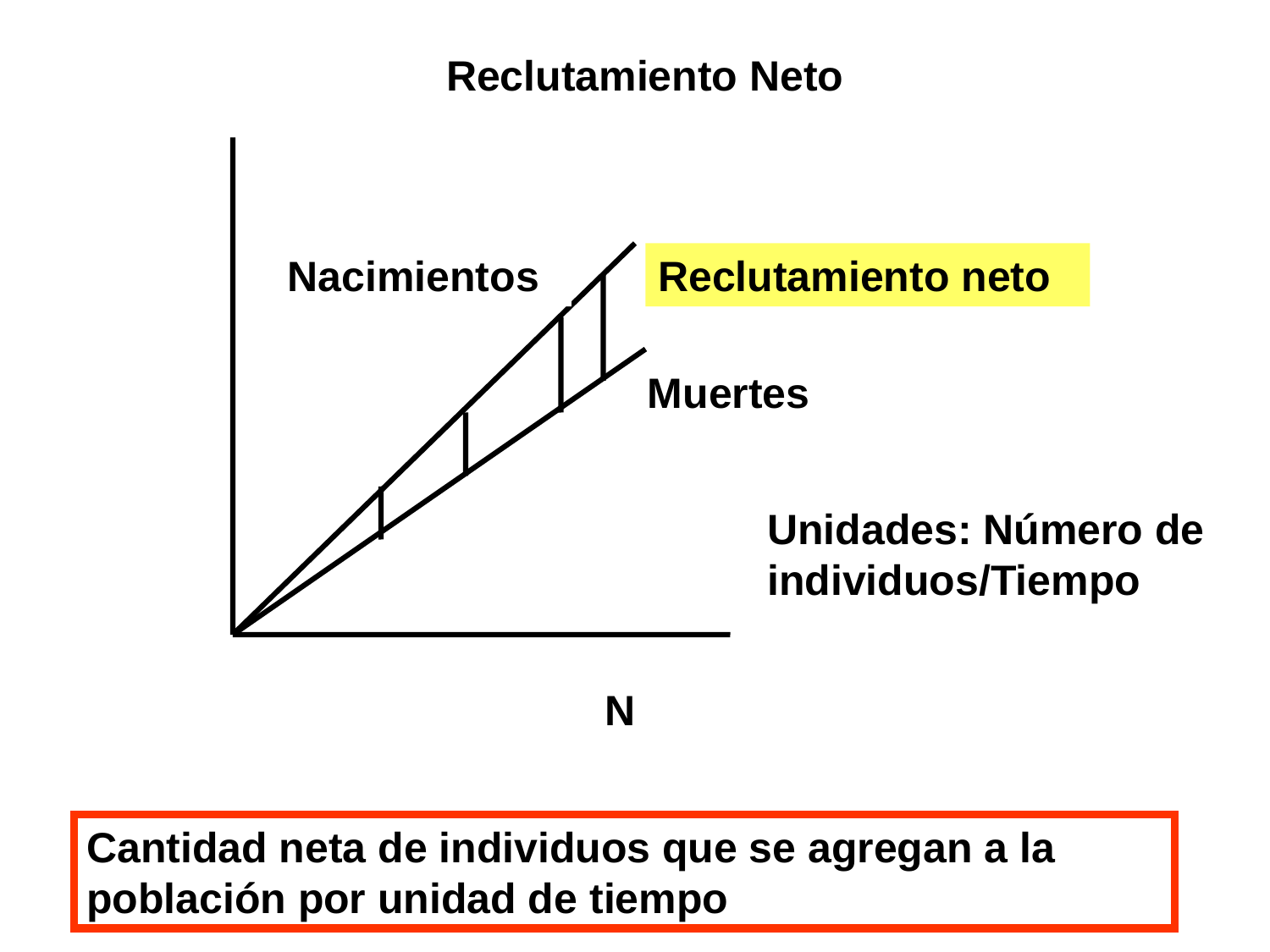

Reclutamiento Neto

Nacimientos
Reclutamiento neto

Muertes

Unidades: Número de individuos/Tiempo

N
Cantidad neta de individuos que se agregan a la población por unidad de tiempo